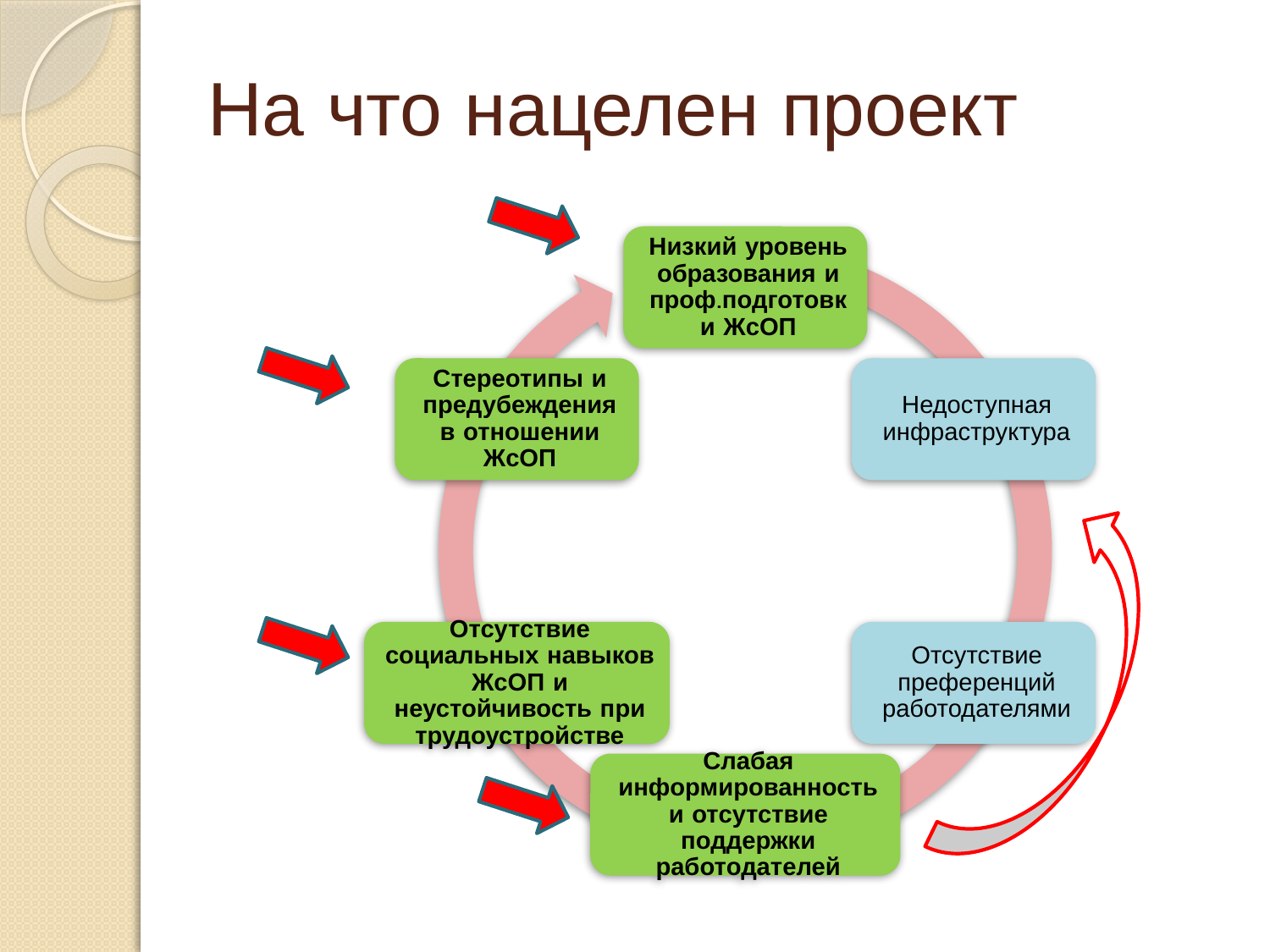

# На что нацелен проект

Низкий уровень образования и проф.подготовки ЖсОП
Недоступная инфраструктура
Отсутствие преференций работодателями
Слабая информированность и отсутствие поддержки работодателей
Отсутствие социальных навыков ЖсОП и неустойчивость при трудоустройстве
Стереотипы и предубеждения в отношении ЖсОП